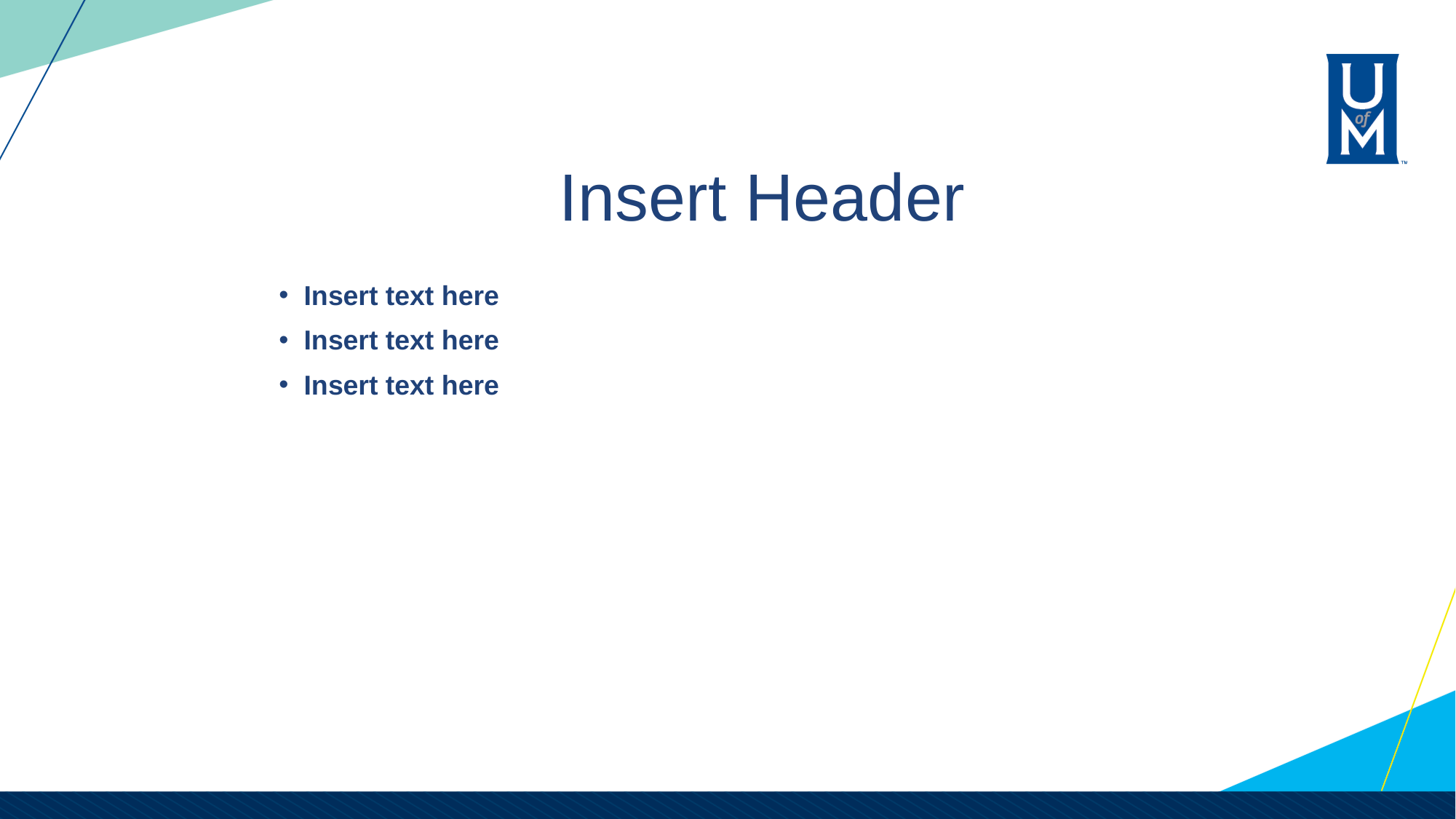

# Insert Header
Insert text here
Insert text here
Insert text here